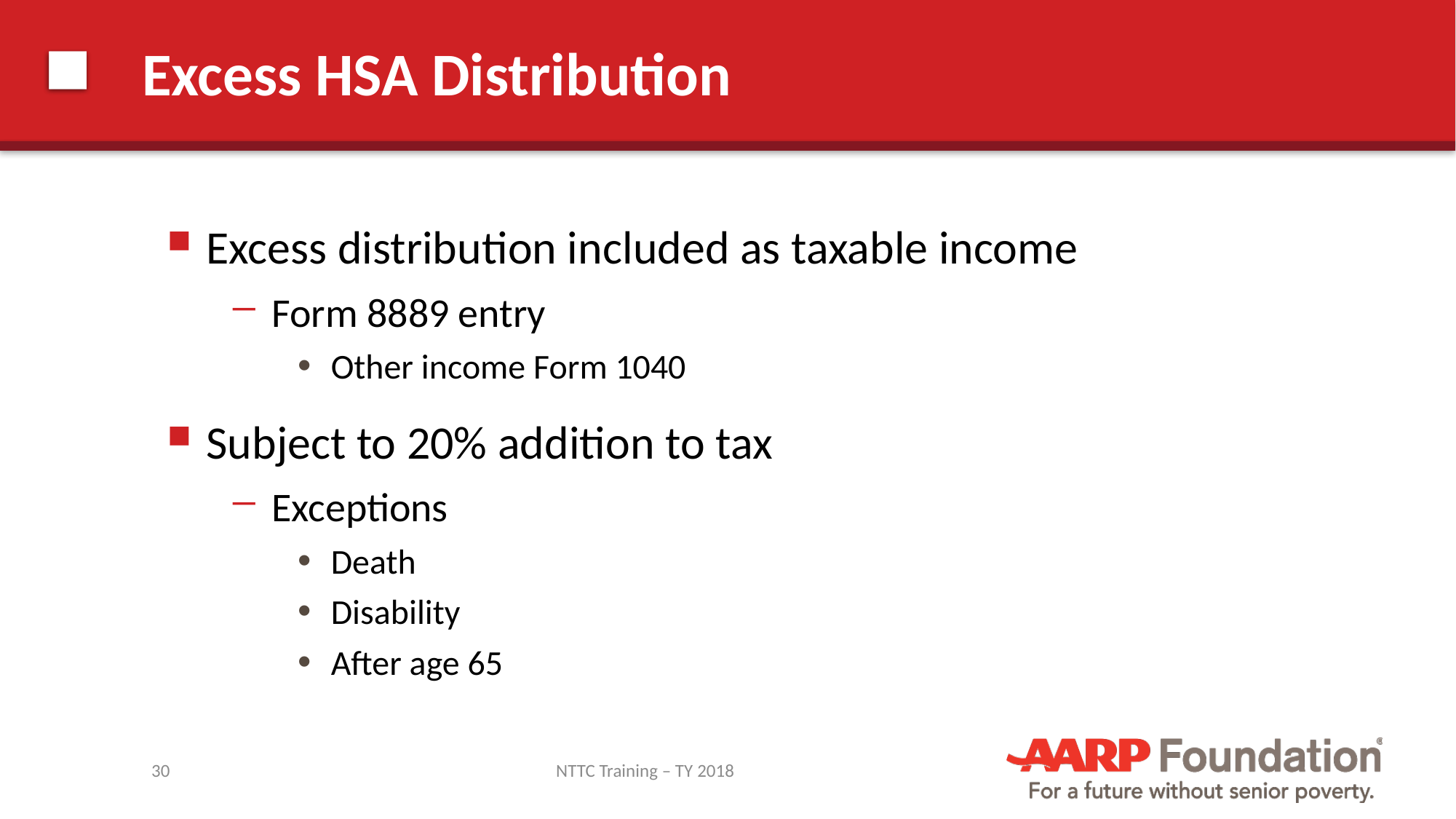

# Excess HSA Distribution
Excess distribution included as taxable income
Form 8889 entry
Other income Form 1040
Subject to 20% addition to tax
Exceptions
Death
Disability
After age 65
30
NTTC Training – TY 2018